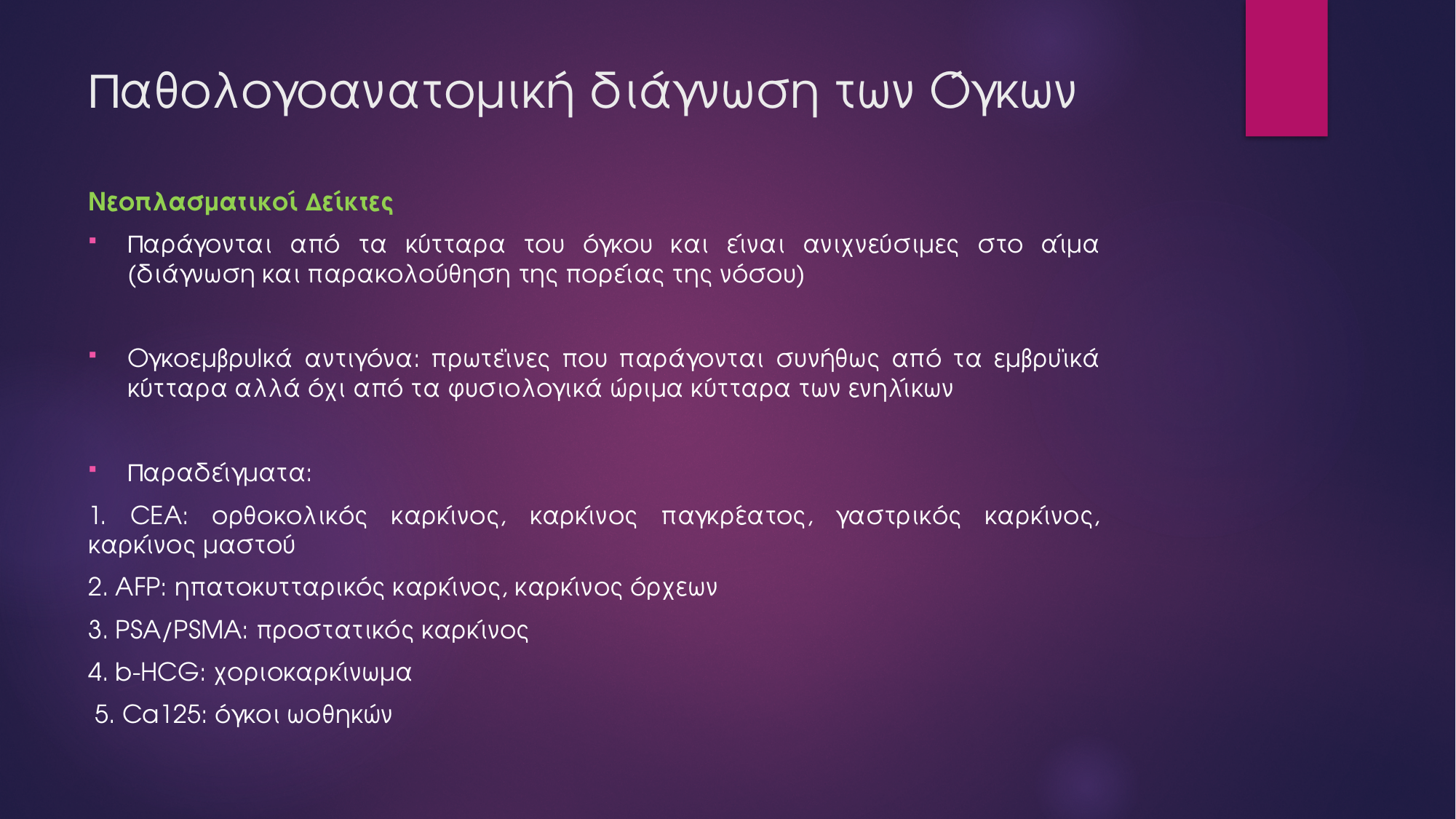

# Παθολογοανατομική διάγνωση των Όγκων
Νεοπλασματικοί Δείκτες
	Παράγονται από τα κύτταρα του όγκου και είναι ανιχνεύσιμες στο αίμα (διάγνωση και παρακολούθηση της πορείας της νόσου)

	ΟγκοεμβρυΙκά αντιγόνα: πρωτεϊνες που παράγονται συνήθως από τα εμβρυϊκά κύτταρα αλλά όχι από τα φυσιολογικά ώριμα κύτταρα των ενηλίκων

Παραδείγματα:
1. CEA: ορθοκολικός καρκίνος, καρκίνος παγκρέατος, γαστρικός καρκίνος, καρκίνος μαστού
2. AFP: ηπατοκυτταρικός καρκίνος, καρκίνος όρχεων
3. PSA/PSMA: προστατικός καρκίνος
4. b-HCG: χοριοκαρκίνωμα
 5. Ca125: όγκοι ωοθηκών